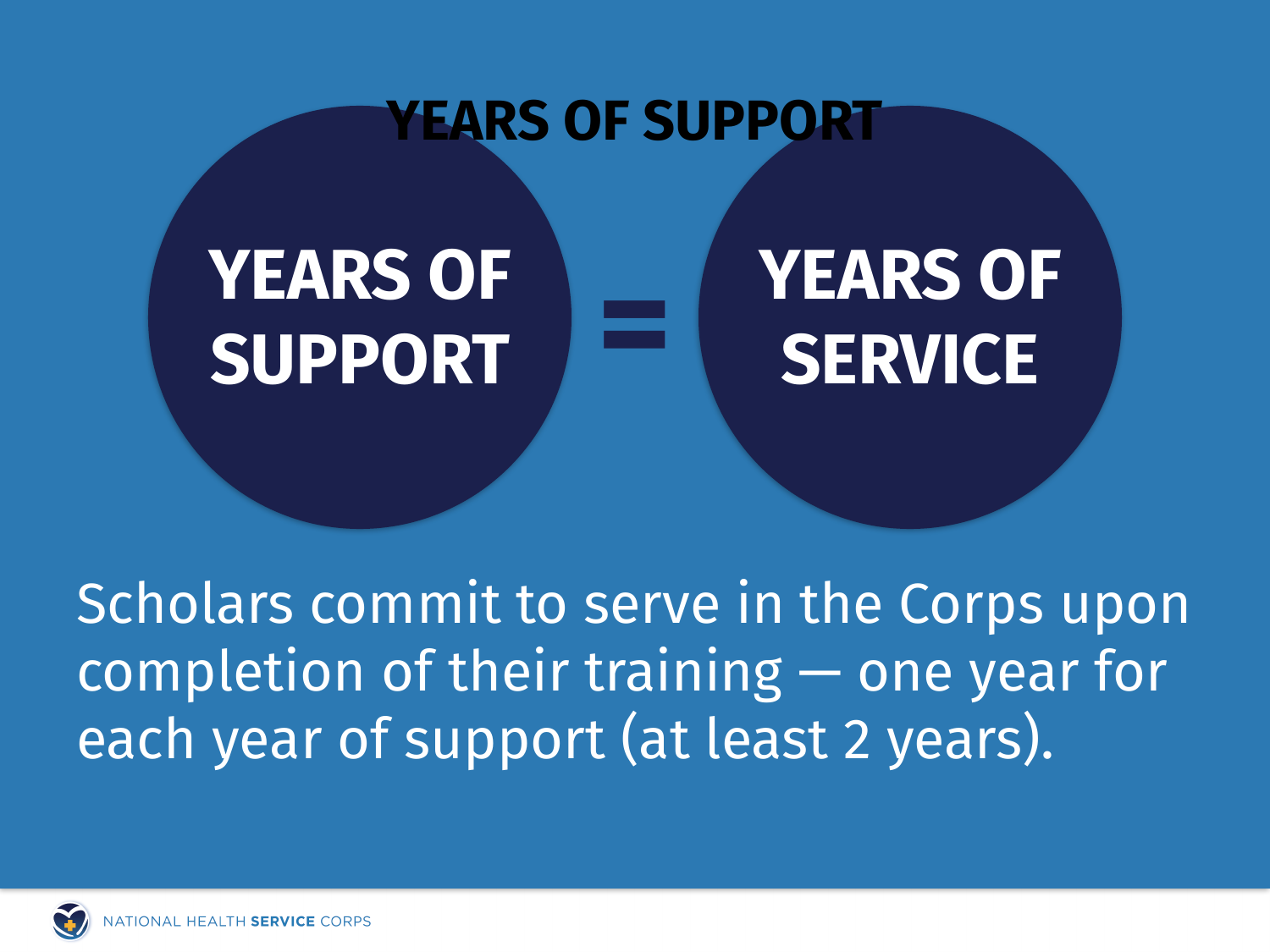

# Years of support

=
YEARS OF
YEARS OF
SUPPORT
SERVICE
Scholars commit to serve in the Corps upon completion of their training — one year for each year of support (at least 2 years).
6